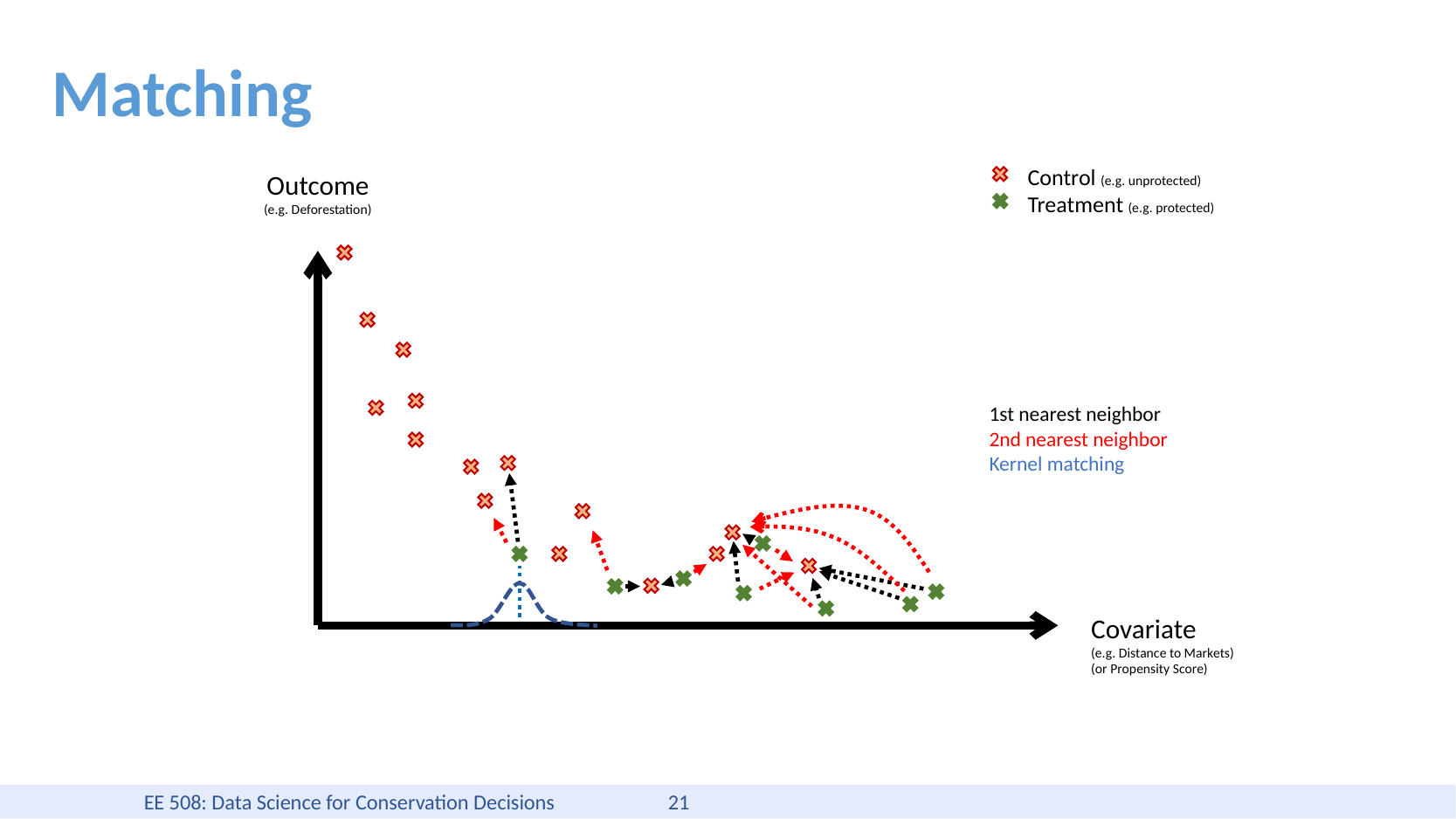

# Matching
Control (e.g. unprotected)
Outcome
(e.g. Deforestation)

Treatment (e.g. protected)

1st nearest neighbor
2nd nearest neighbor
Kernel matching

Covariate
(e.g. Distance to Markets)
(or Propensity Score)